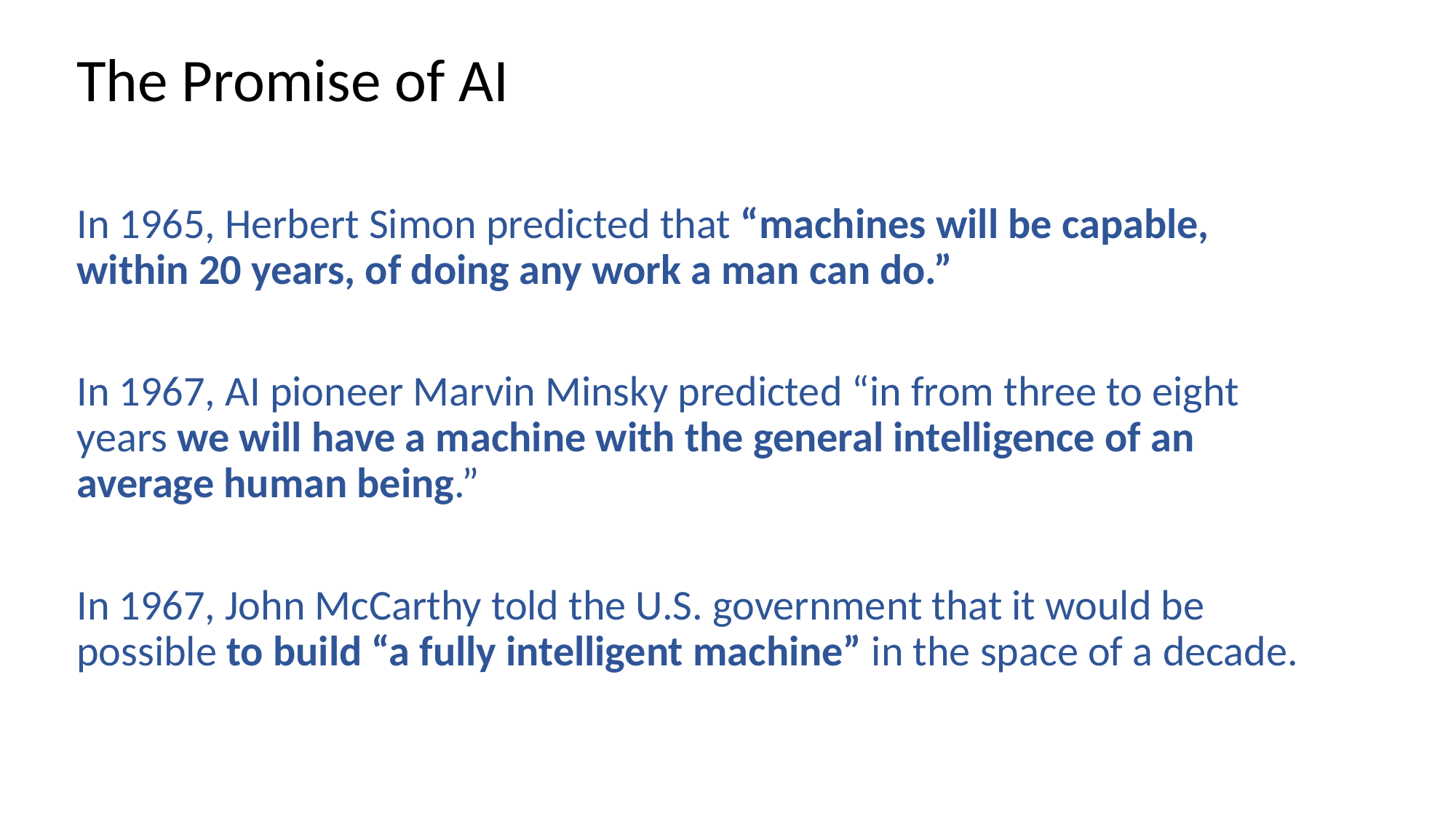

# The Promise of AI
In 1965, Herbert Simon predicted that “machines will be capable, within 20 years, of doing any work a man can do.”

In 1967, AI pioneer Marvin Minsky predicted “in from three to eight years we will have a machine with the general intelligence of an average human being.”

In 1967, John McCarthy told the U.S. government that it would be possible to build “a fully intelligent machine” in the space of a decade.